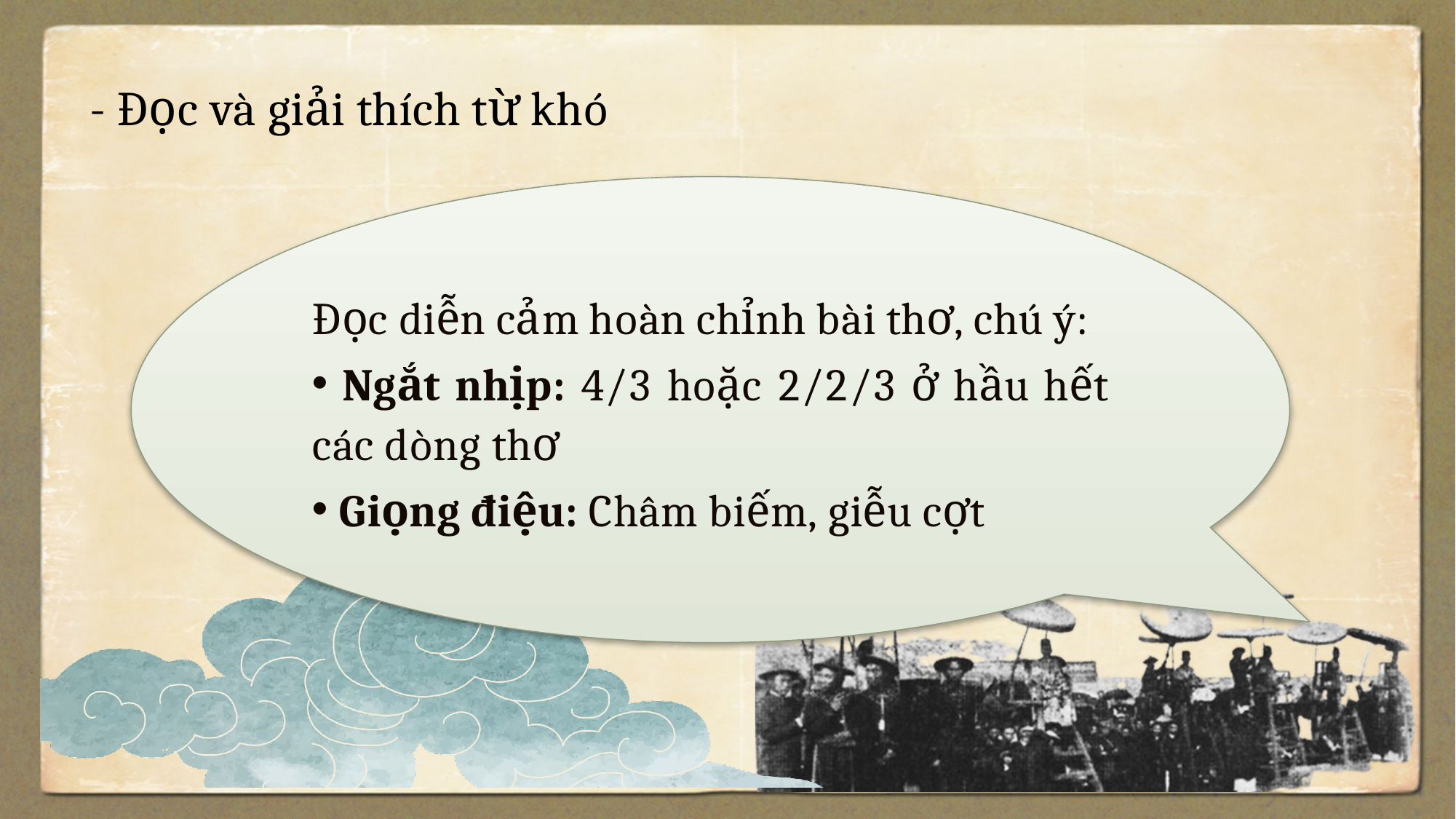

- Đọc và giải thích từ khó
Đọc diễn cảm hoàn chỉnh bài thơ, chú ý:
 Ngắt nhịp: 4/3 hoặc 2/2/3 ở hầu hết các dòng thơ
 Giọng điệu: Châm biếm, giễu cợt

| Xuất xứ | “Vịnh khoa thi Hương” còn có tên gọi khác “Lễ xướng danh khoa Đinh Dậu”, được sáng tác năm 1897. |
| --- | --- |